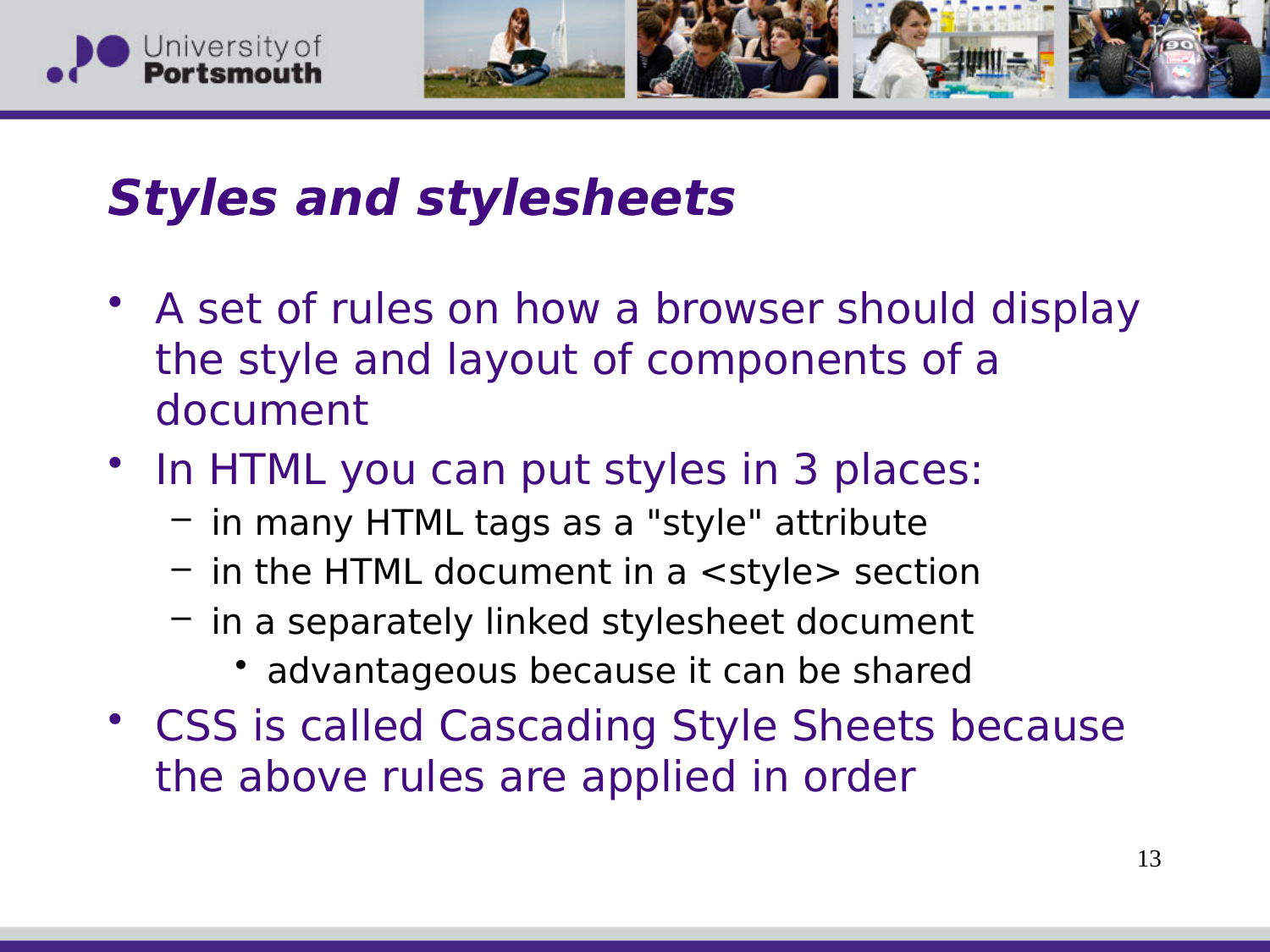

# Styles and stylesheets
A set of rules on how a browser should display the style and layout of components of a document
In HTML you can put styles in 3 places:
in many HTML tags as a "style" attribute
in the HTML document in a <style> section
in a separately linked stylesheet document
advantageous because it can be shared
CSS is called Cascading Style Sheets because the above rules are applied in order

13